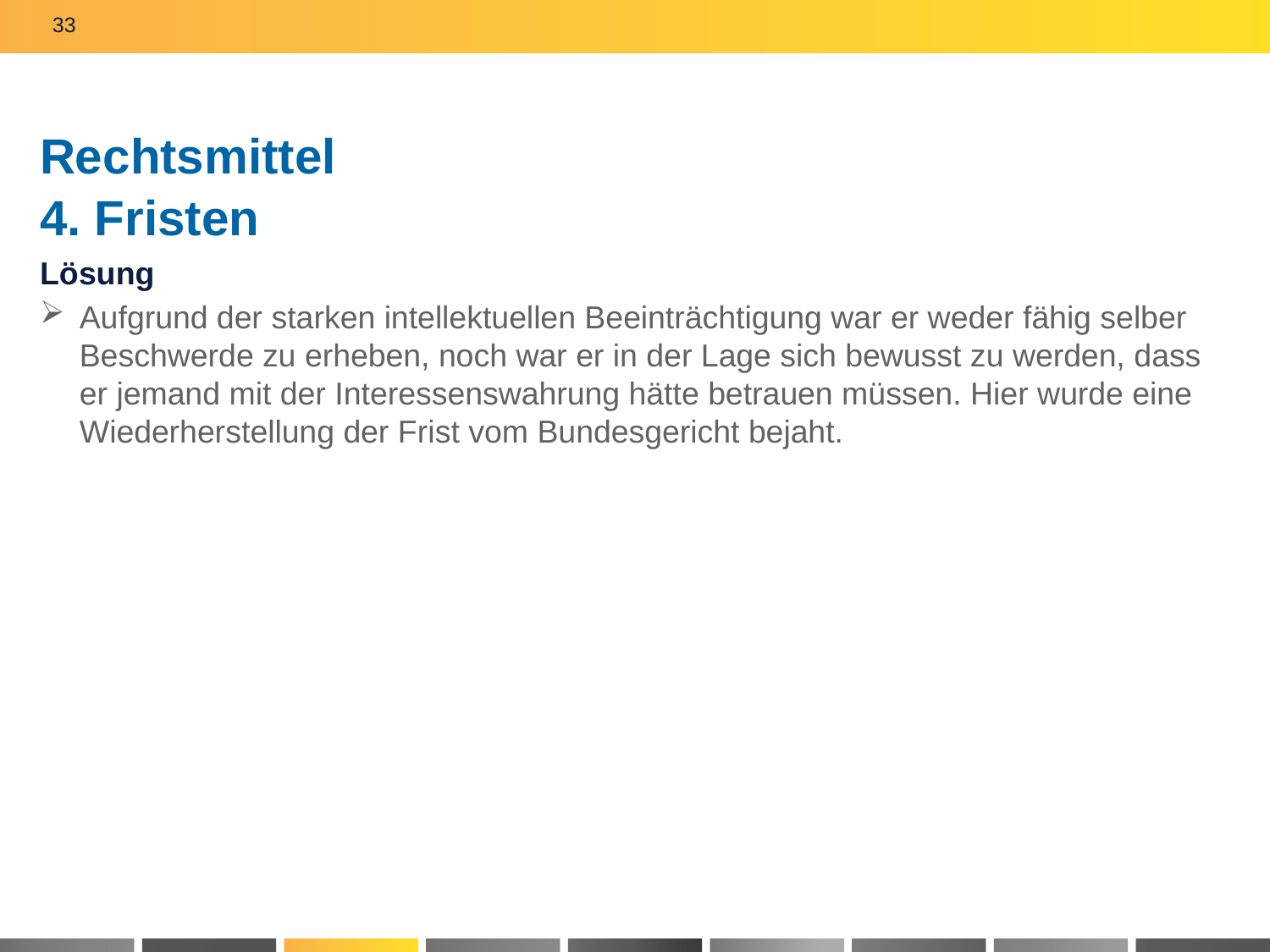

33
# Rechtsmittel 4. Fristen
Lösung
Aufgrund der starken intellektuellen Beeinträchtigung war er weder fähig selber Beschwerde zu erheben, noch war er in der Lage sich bewusst zu werden, dass er jemand mit der Interessenswahrung hätte betrauen müssen. Hier wurde eine Wiederherstellung der Frist vom Bundesgericht bejaht.